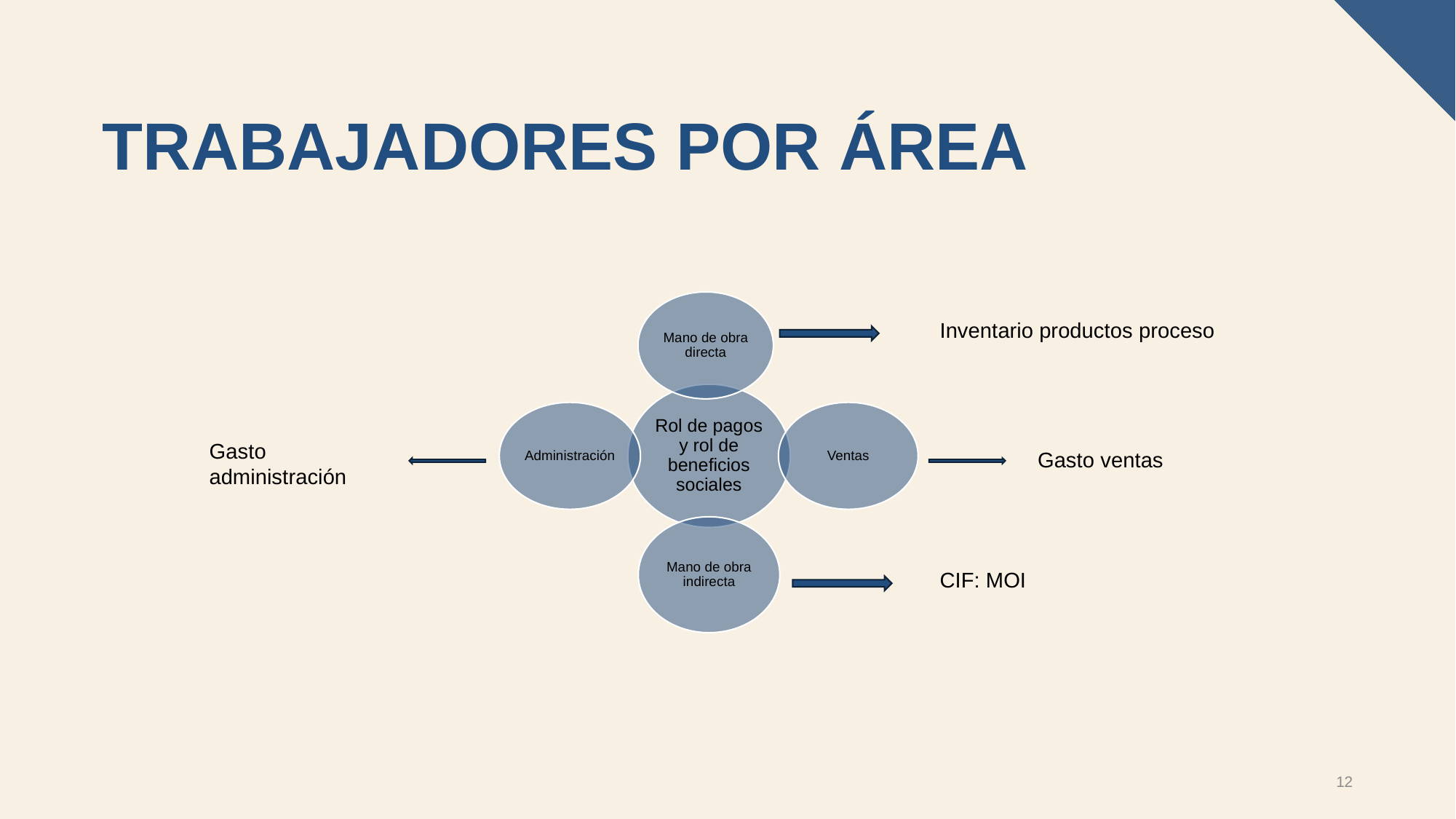

# Trabajadores por área
Rol de pagos y rol de beneficios sociales
Mano de obra directa
Ventas
Mano de obra indirecta
Administración
Inventario productos proceso

Gasto administración
Gasto ventas

CIF: MOI

12